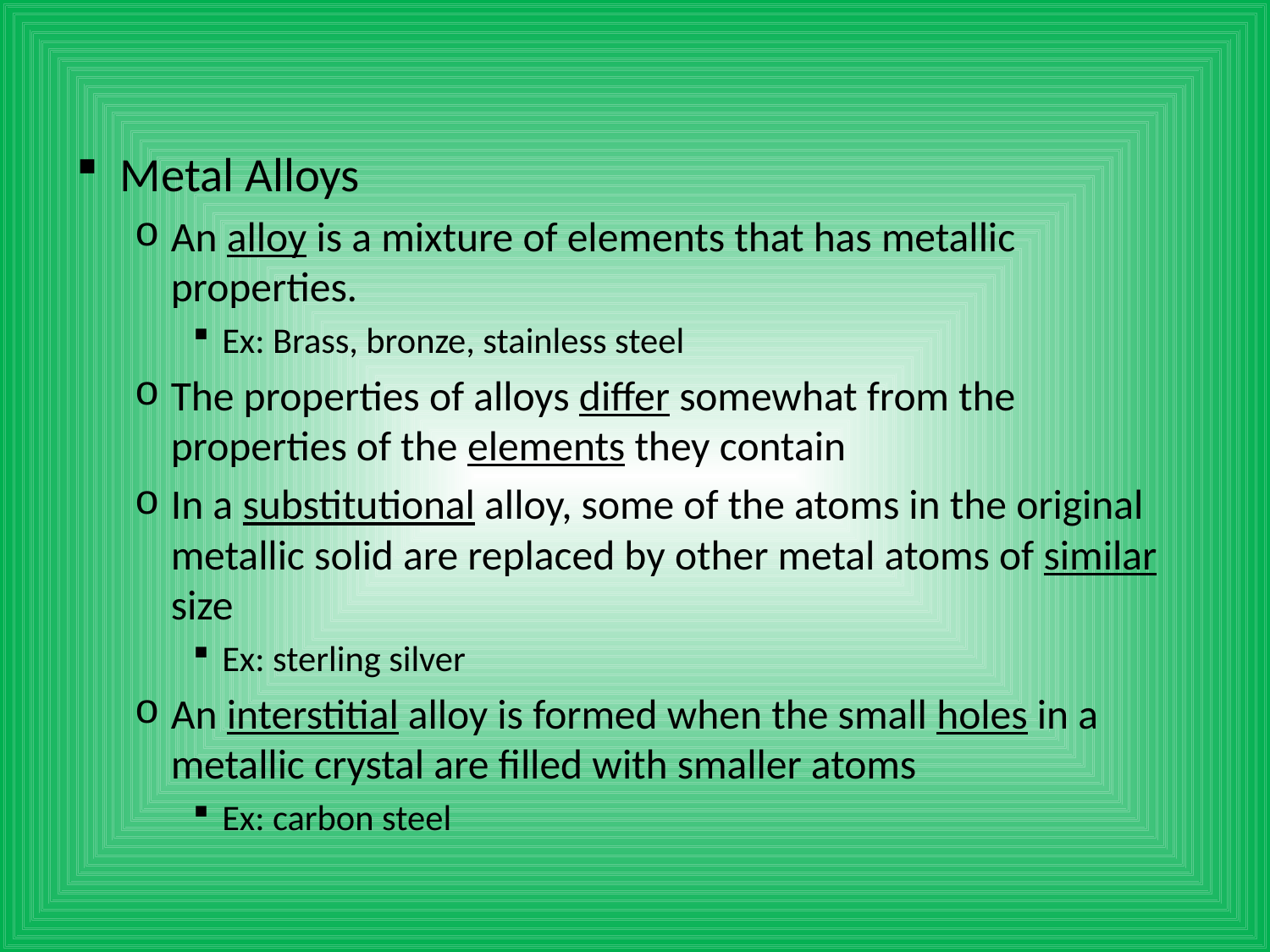

Metal Alloys
An alloy is a mixture of elements that has metallic properties.
Ex: Brass, bronze, stainless steel
The properties of alloys differ somewhat from the properties of the elements they contain
In a substitutional alloy, some of the atoms in the original metallic solid are replaced by other metal atoms of similar size
Ex: sterling silver
An interstitial alloy is formed when the small holes in a metallic crystal are filled with smaller atoms
Ex: carbon steel